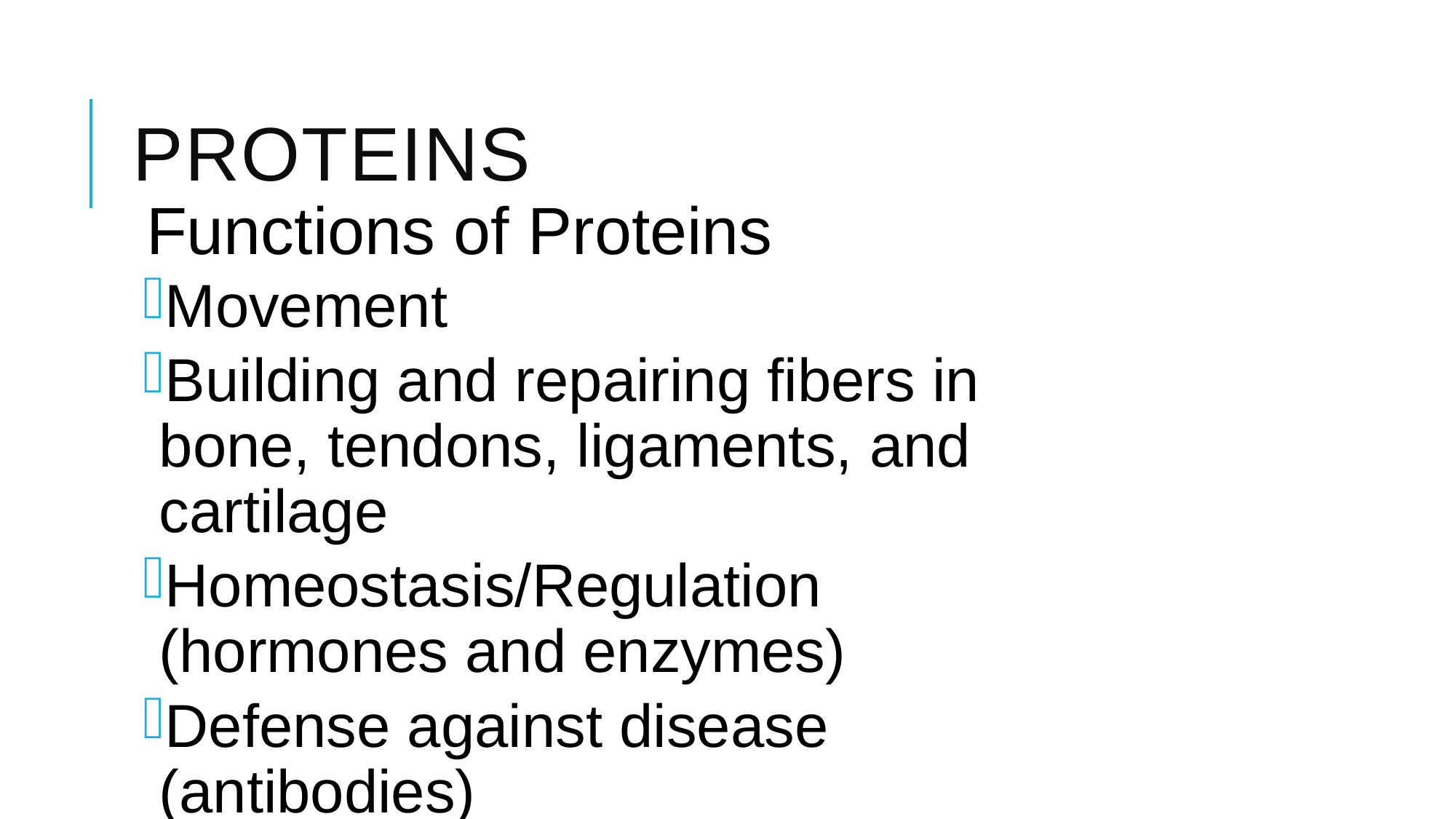

# Proteins
Functions of Proteins
Movement
Building and repairing fibers in bone, tendons, ligaments, and cartilage
Homeostasis/Regulation (hormones and enzymes)
Defense against disease (antibodies)